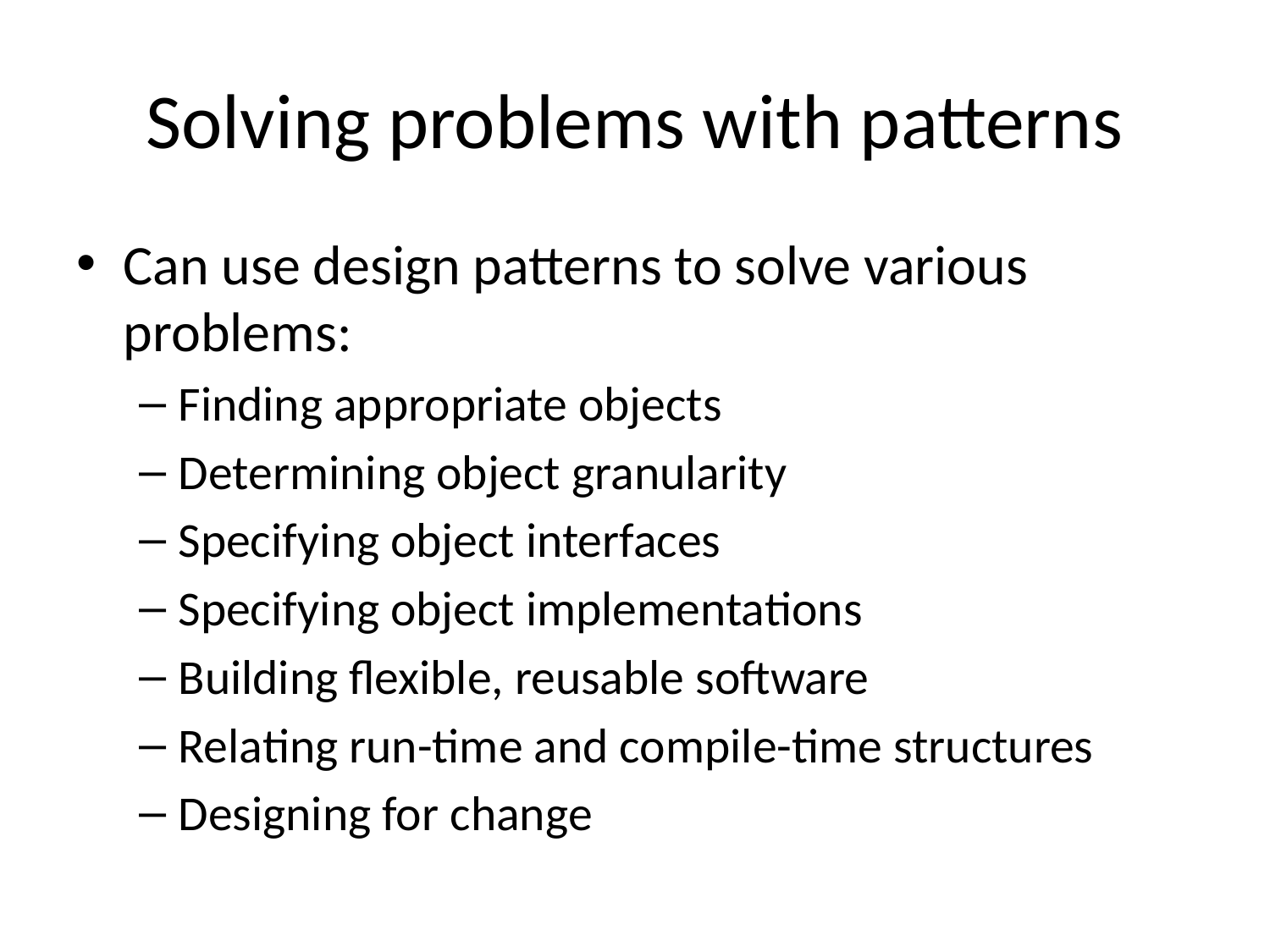

# Solving problems with patterns
Can use design patterns to solve various problems:
Finding appropriate objects
Determining object granularity
Specifying object interfaces
Specifying object implementations
Building flexible, reusable software
Relating run-time and compile-time structures
Designing for change